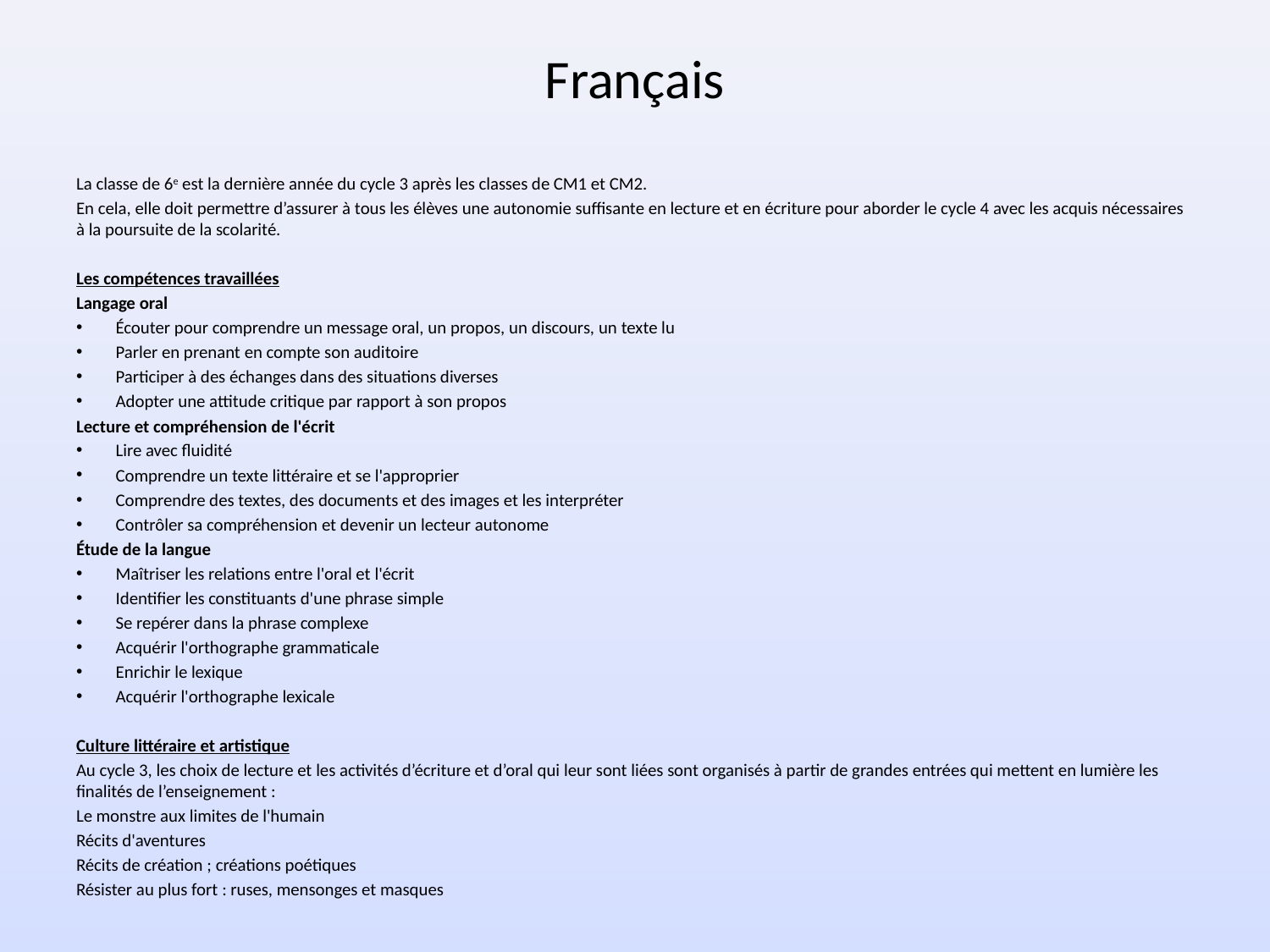

# Français
La classe de 6e est la dernière année du cycle 3 après les classes de CM1 et CM2.
En cela, elle doit permettre d’assurer à tous les élèves une autonomie suffisante en lecture et en écriture pour aborder le cycle 4 avec les acquis nécessaires à la poursuite de la scolarité.

Les compétences travaillées
Langage oral
Écouter pour comprendre un message oral, un propos, un discours, un texte lu
Parler en prenant en compte son auditoire
Participer à des échanges dans des situations diverses
Adopter une attitude critique par rapport à son propos
Lecture et compréhension de l'écrit
Lire avec fluidité
Comprendre un texte littéraire et se l'approprier
Comprendre des textes, des documents et des images et les interpréter
Contrôler sa compréhension et devenir un lecteur autonome
Étude de la langue
Maîtriser les relations entre l'oral et l'écrit
Identifier les constituants d'une phrase simple
Se repérer dans la phrase complexe
Acquérir l'orthographe grammaticale
Enrichir le lexique
Acquérir l'orthographe lexicale

Culture littéraire et artistique
Au cycle 3, les choix de lecture et les activités d’écriture et d’oral qui leur sont liées sont organisés à partir de grandes entrées qui mettent en lumière les finalités de l’enseignement :
Le monstre aux limites de l'humain
Récits d'aventures
Récits de création ; créations poétiques
Résister au plus fort : ruses, mensonges et masques